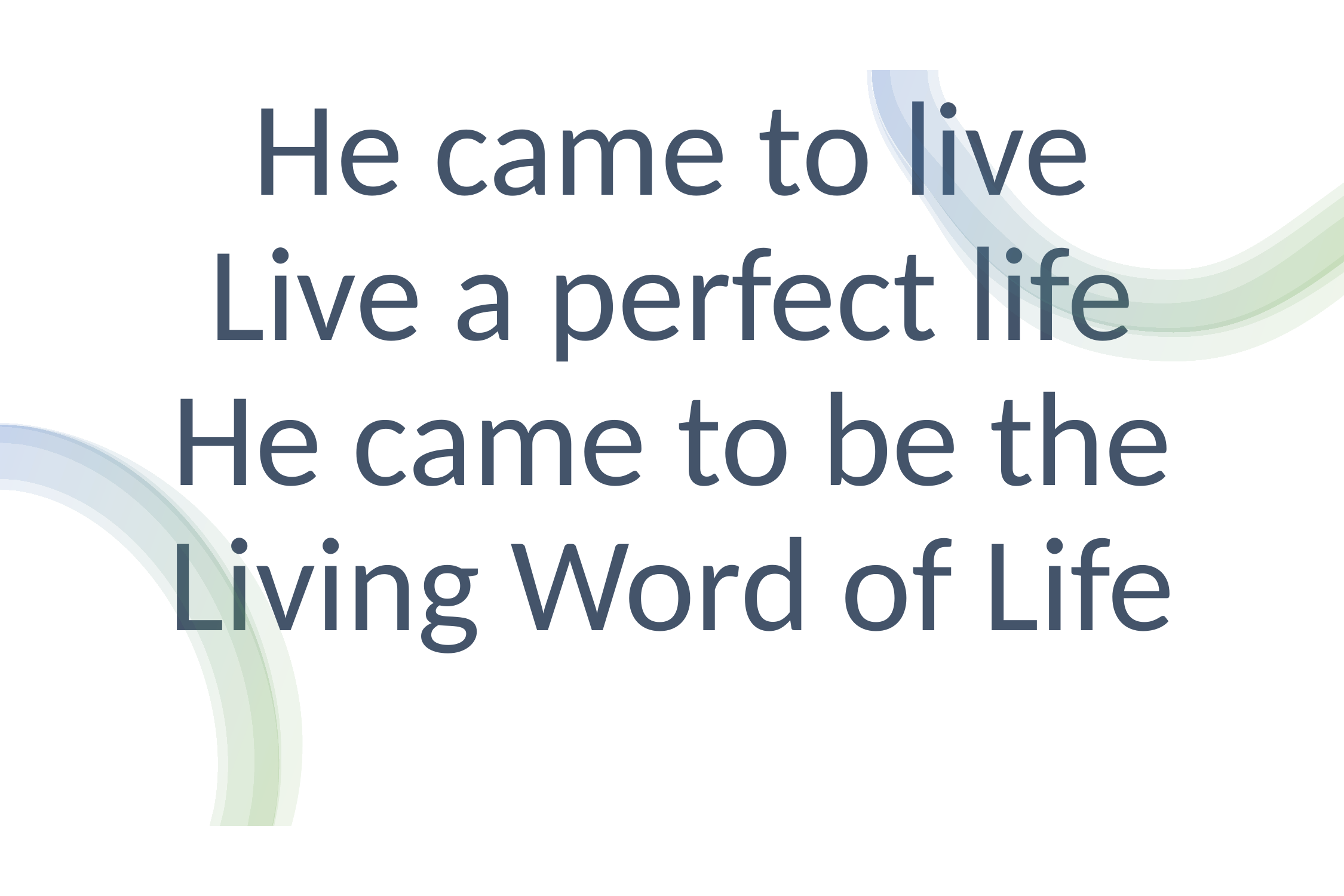

# He came to live Live a perfect life He came to be the Living Word of Life